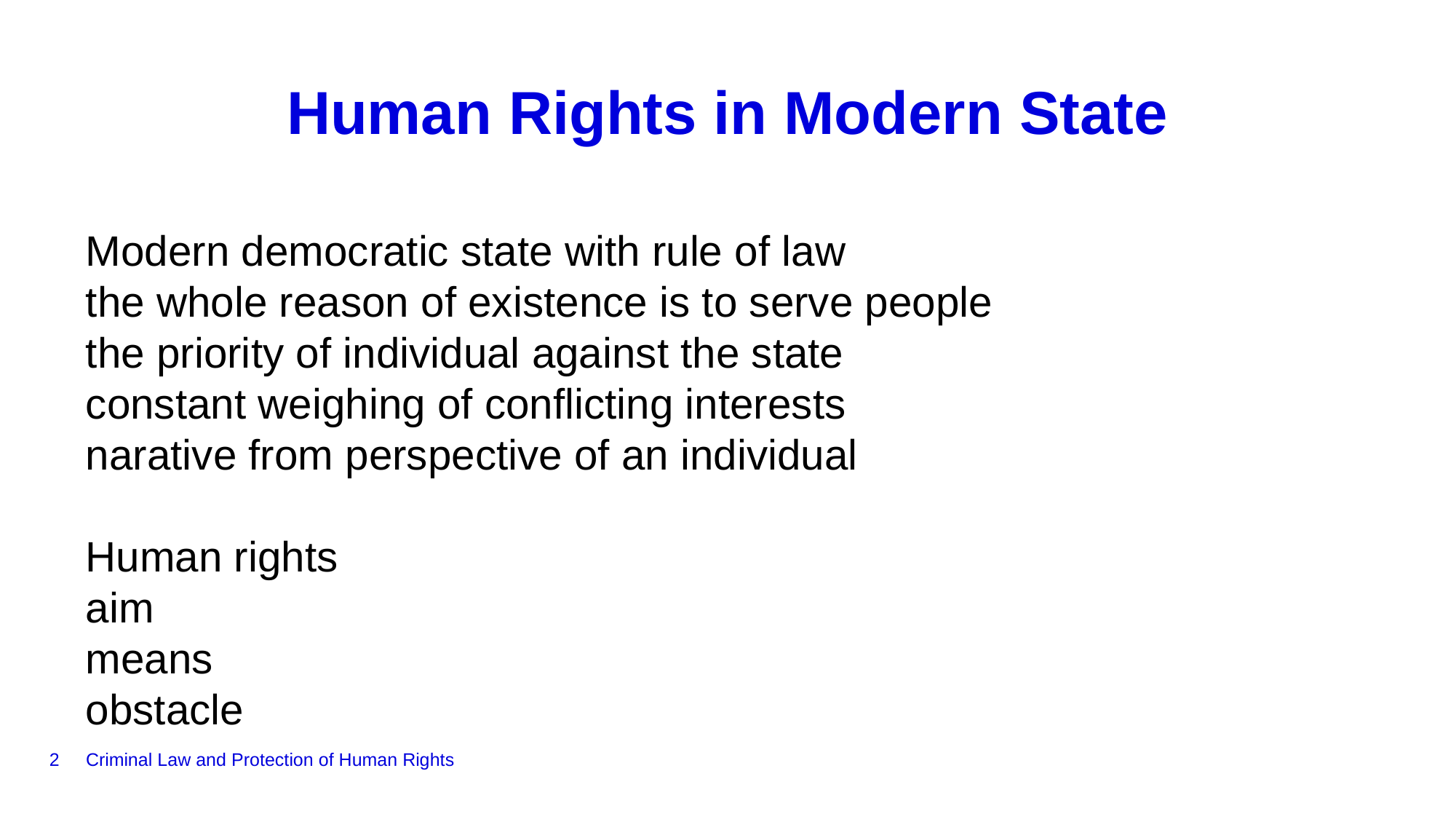

# Human Rights in Modern State
Modern democratic state with rule of law
the whole reason of existence is to serve people
the priority of individual against the state
constant weighing of conflicting interests
narative from perspective of an individual

Human rights
aim
means
obstacle
2
Criminal Law and Protection of Human Rights